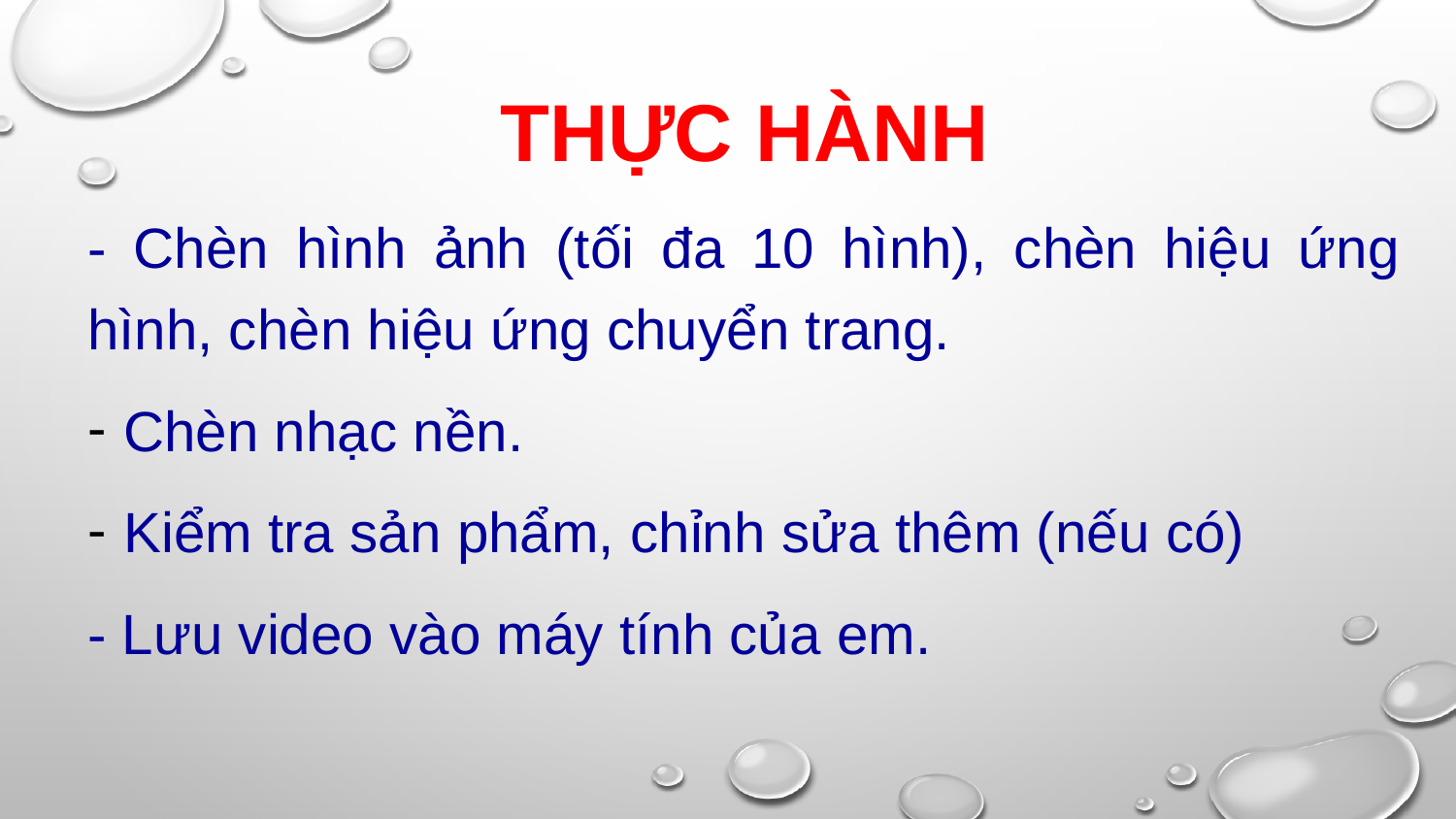

# Thực hành
- Chèn hình ảnh (tối đa 10 hình), chèn hiệu ứng hình, chèn hiệu ứng chuyển trang.
Chèn nhạc nền.
Kiểm tra sản phẩm, chỉnh sửa thêm (nếu có)
- Lưu video vào máy tính của em.